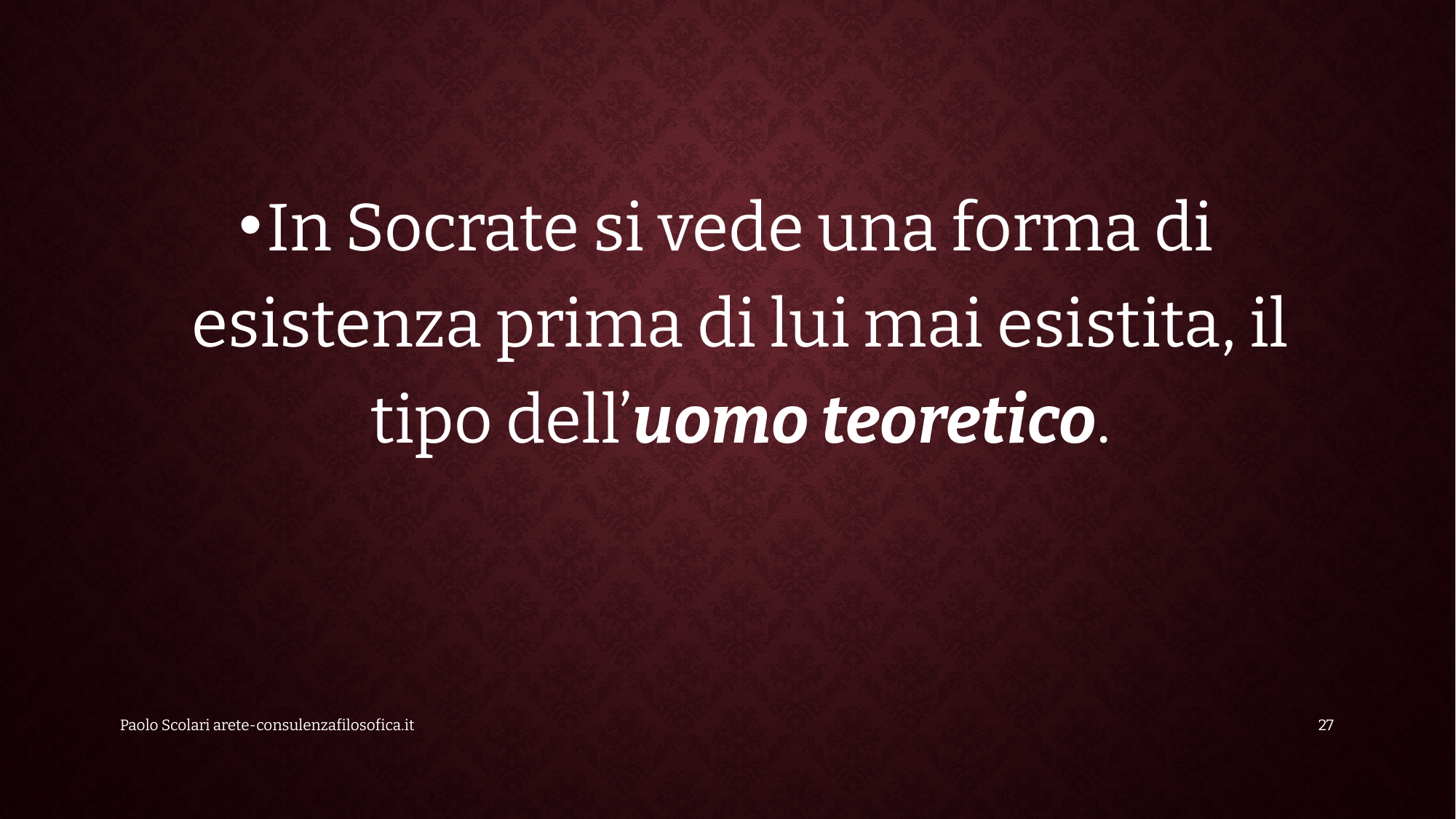

In Socrate si vede una forma di esistenza prima di lui mai esistita, il tipo dell’uomo teoretico.

Paolo Scolari arete-consulenzafilosofica.it
27